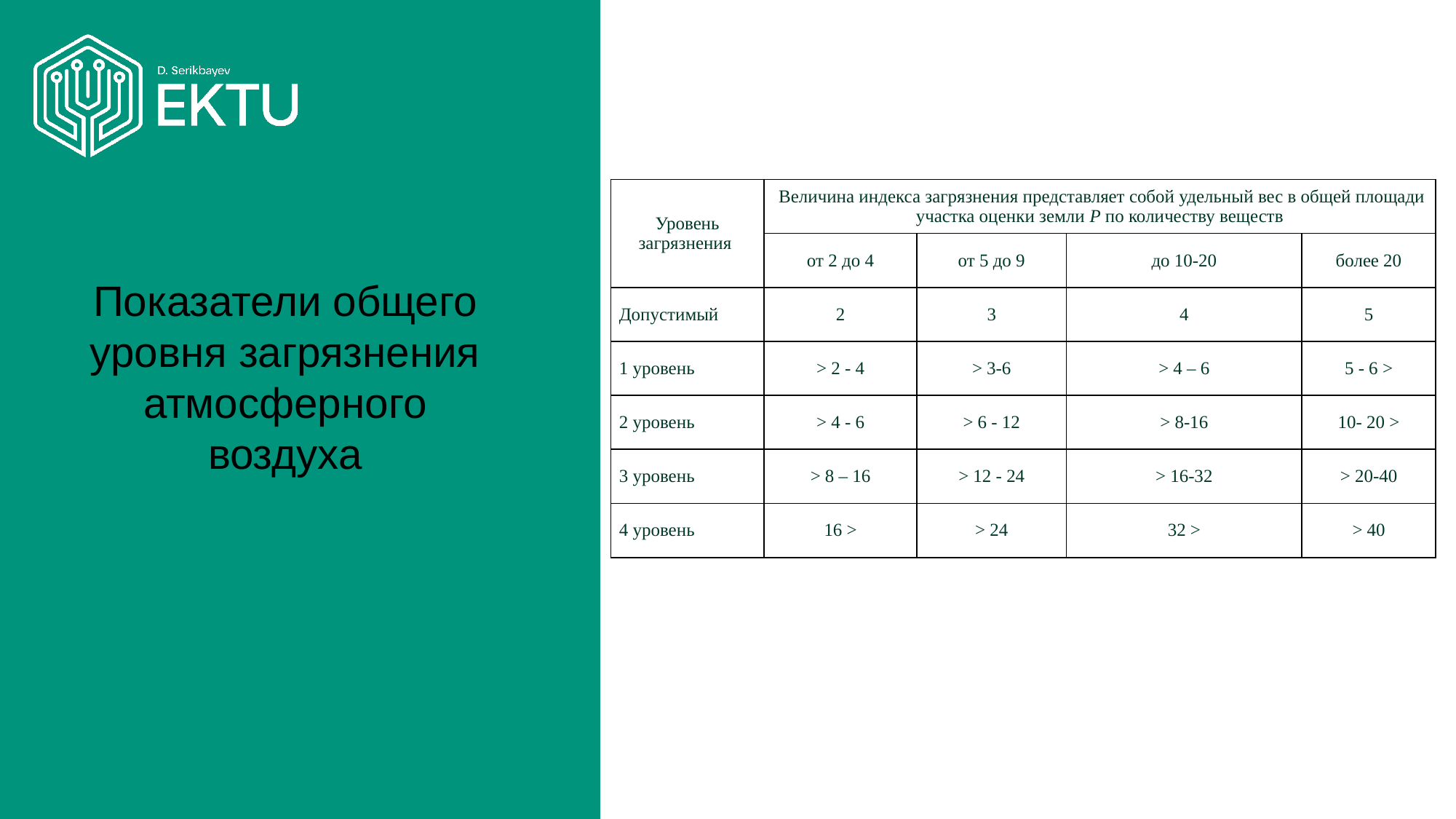

| Уровень загрязнения | Величина индекса загрязнения представляет собой удельный вес в общей площади участка оценки земли P по количеству веществ |  |  |  |
| --- | --- | --- | --- | --- |
|  | от 2 до 4 | от 5 до 9 | до 10-20 | более 20 |
| Допустимый | 2 | 3 | 4 | 5 |
| 1 уровень | > 2 - 4 | > 3-6 | > 4 – 6 | 5 - 6 > |
| 2 уровень | > 4 - 6 | > 6 - 12 | > 8-16 | 10- 20 > |
| 3 уровень | > 8 – 16 | > 12 - 24 | > 16-32 | > 20-40 |
| 4 уровень | 16 > | > 24 | 32 > | > 40 |
Показатели общего уровня загрязнения атмосферного воздуха